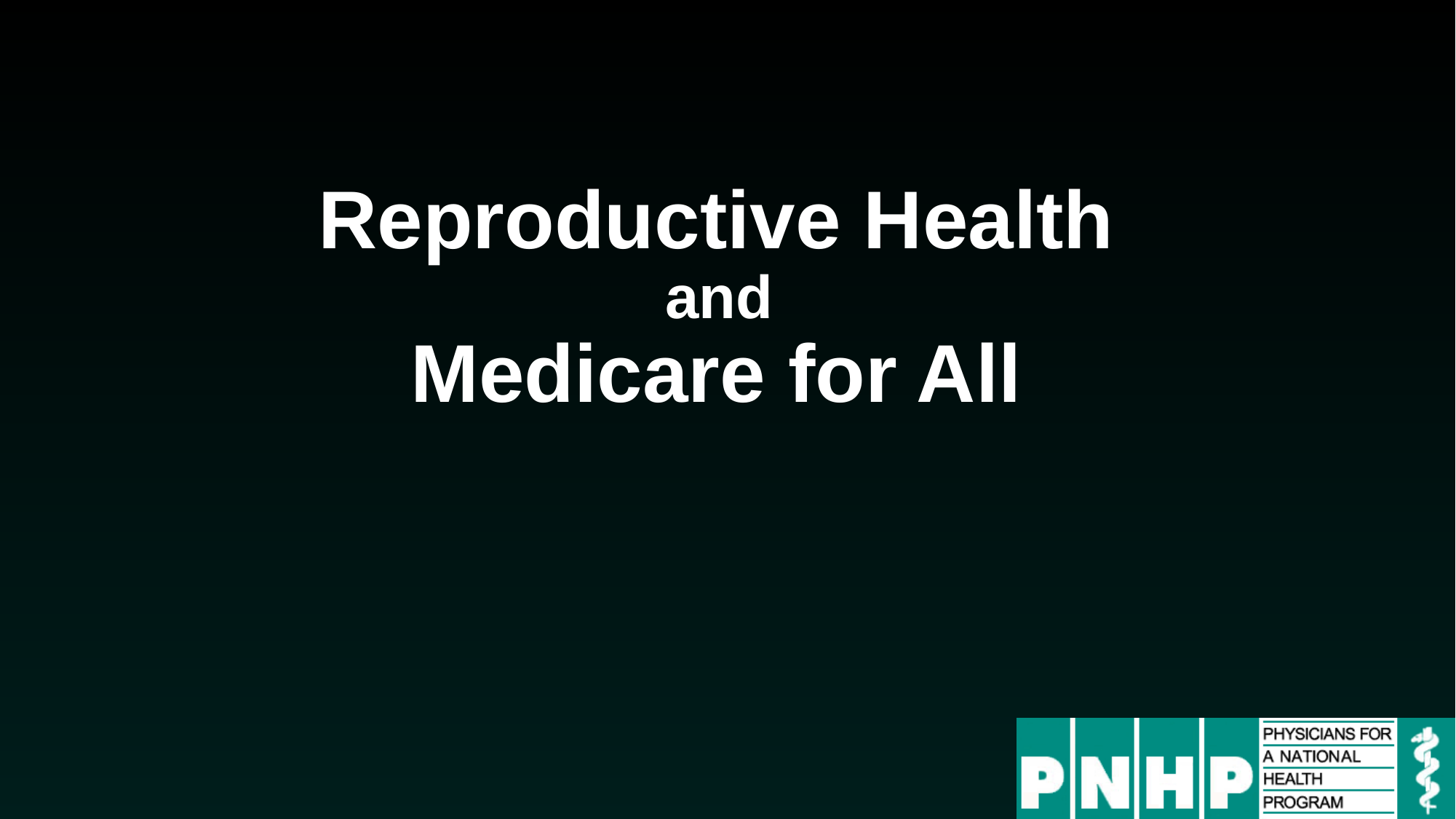

# Reproductive Health and Medicare for All